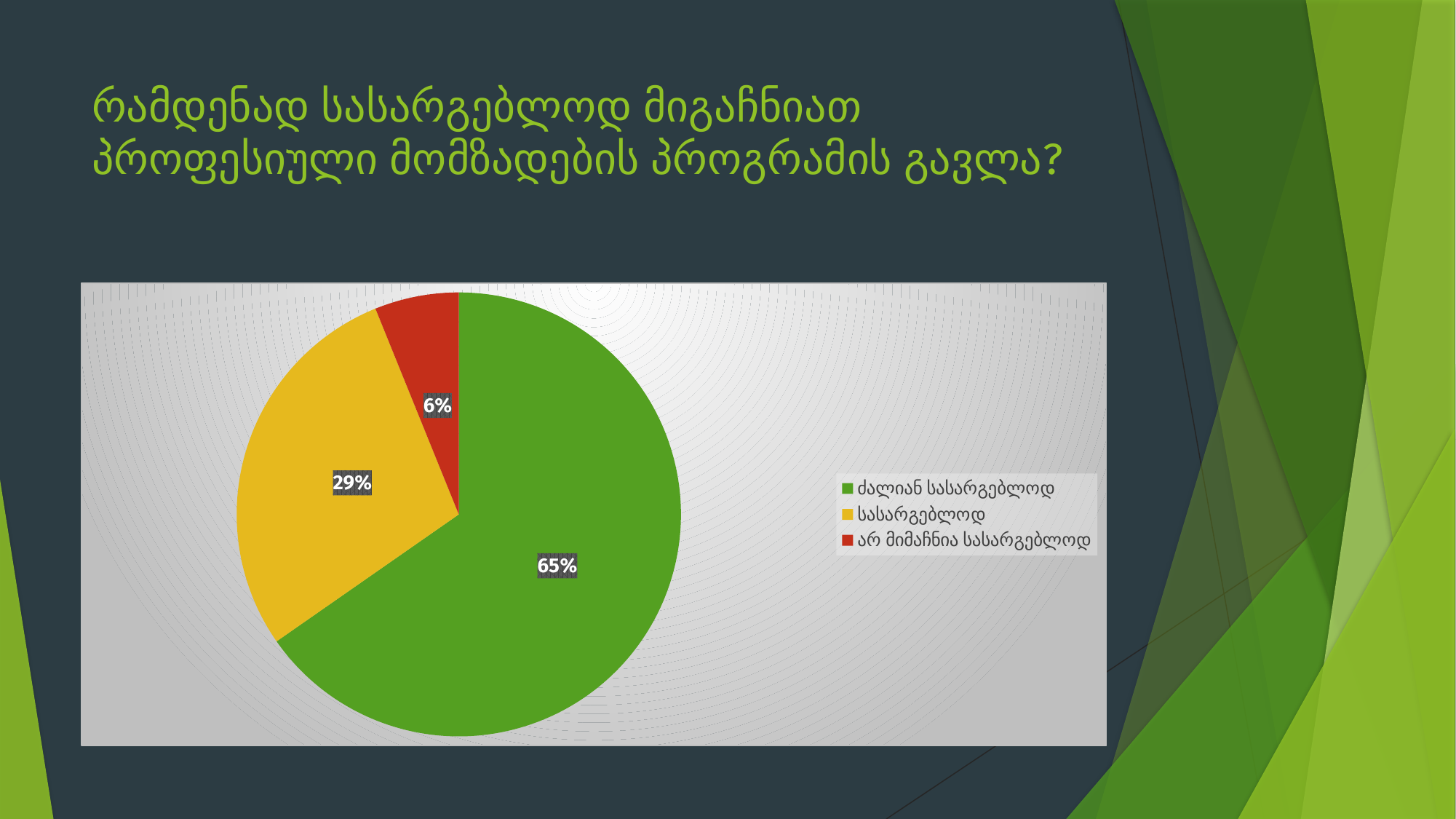

# რამდენად სასარგებლოდ მიგაჩნიათ პროფესიული მომზადების პროგრამის გავლა?

### Chart

| Category | Sales |
|---|---|
| ძალიან სასარგებლოდ | 32.0 |
| სასარგებლოდ | 14.0 |
| არ მიმაჩნია სასარგებლოდ | 3.0 |